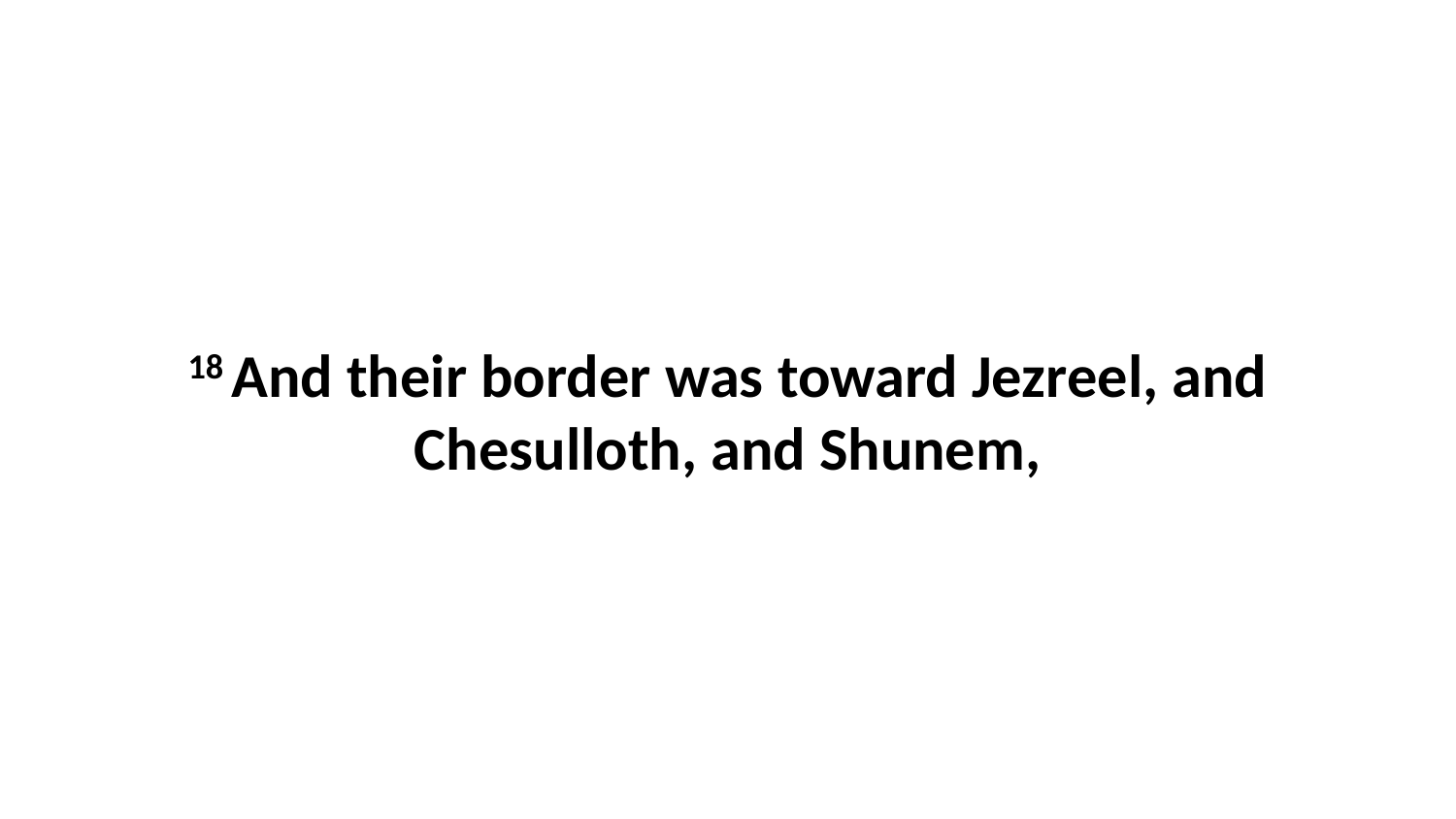

18 And their border was toward Jezreel, and Chesulloth, and Shunem,